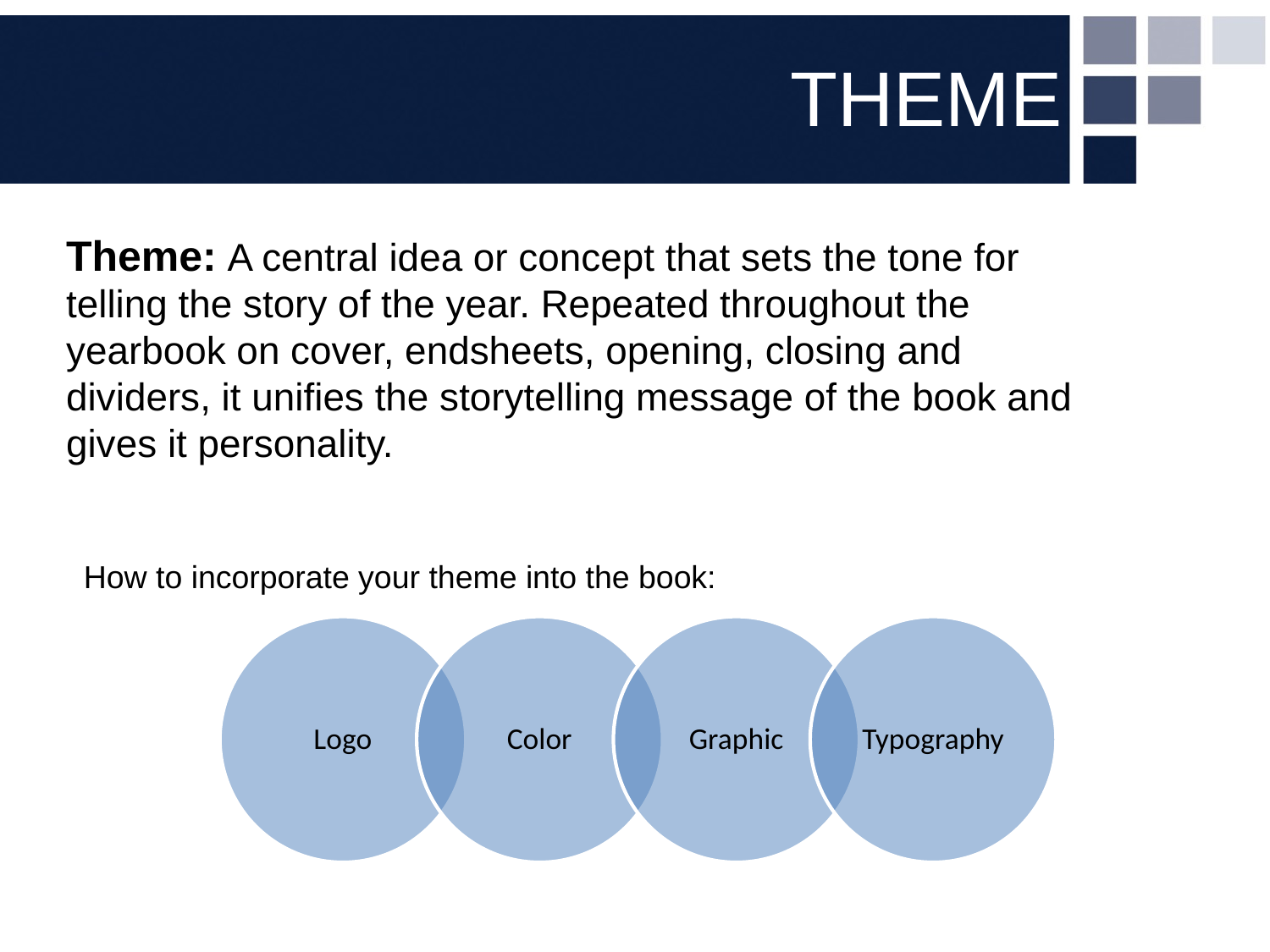

# THEME
Theme: A central idea or concept that sets the tone for telling the story of the year. Repeated throughout the yearbook on cover, endsheets, opening, closing and dividers, it unifies the storytelling message of the book and gives it personality.

Logo
Color
Graphic
Typography
How to incorporate your theme into the book: